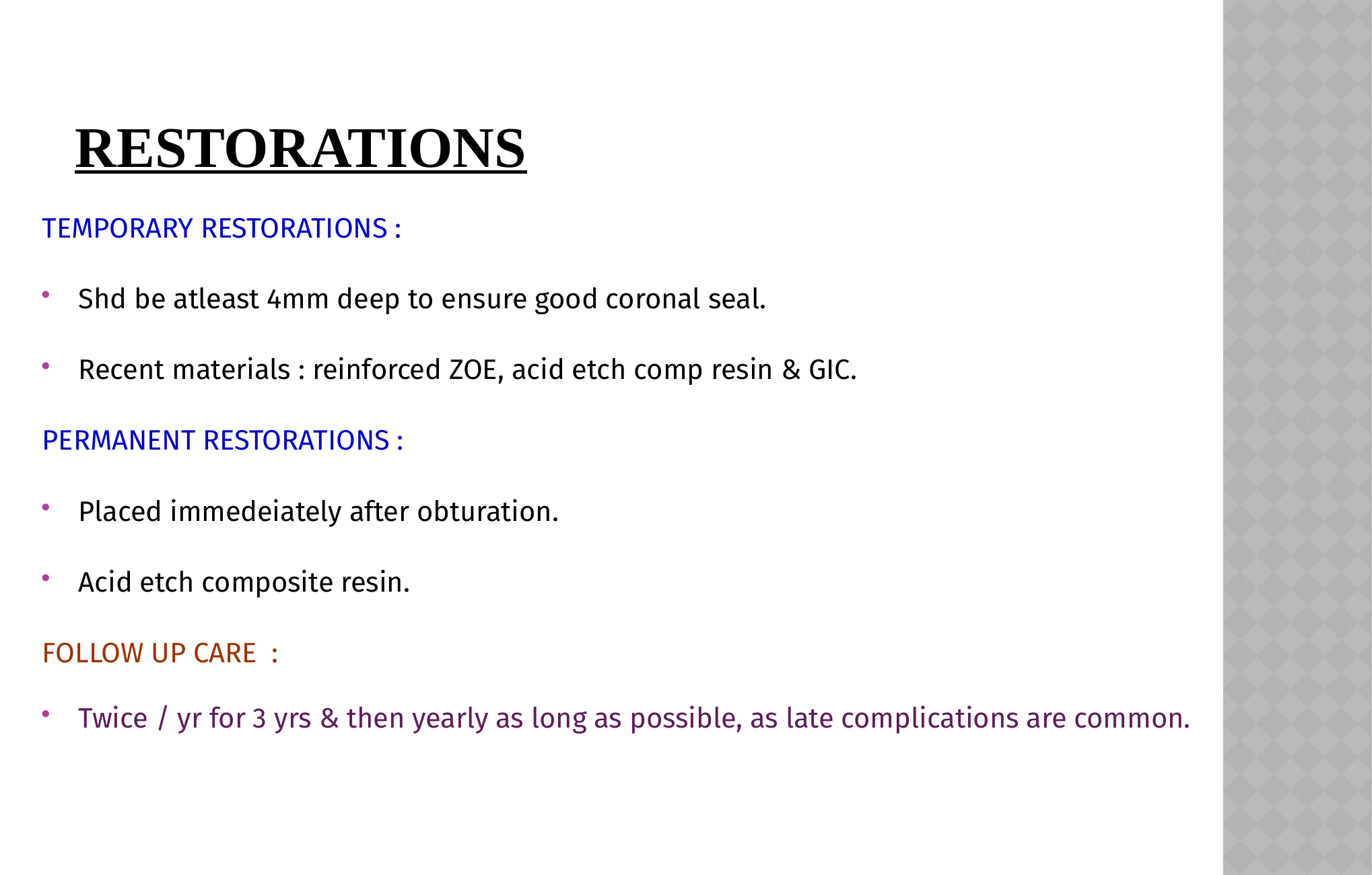

# RESTORATIONS
TEMPORARY RESTORATIONS :

Shd be atleast 4mm deep to ensure good coronal seal.

Recent materials : reinforced ZOE, acid etch comp resin & GIC.

PERMANENT RESTORATIONS :

Placed immedeiately after obturation.

Acid etch composite resin.

FOLLOW UP CARE  :
Twice / yr for 3 yrs & then yearly as long as possible, as late complications are common.